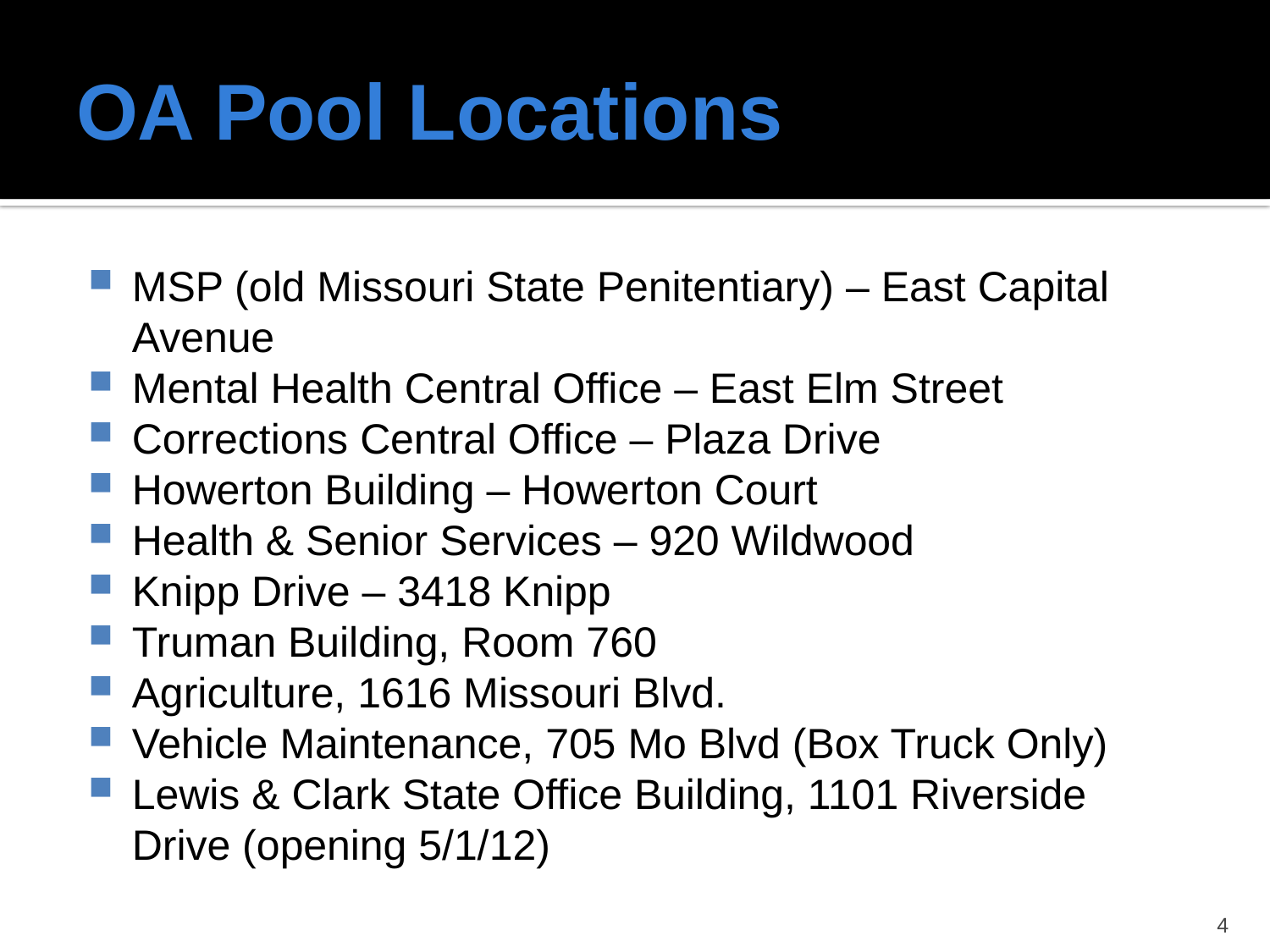

# OA Pool Locations
MSP (old Missouri State Penitentiary) – East Capital Avenue
Mental Health Central Office – East Elm Street
Corrections Central Office – Plaza Drive
Howerton Building – Howerton Court
Health & Senior Services – 920 Wildwood
Knipp Drive – 3418 Knipp
Truman Building, Room 760
Agriculture, 1616 Missouri Blvd.
Vehicle Maintenance, 705 Mo Blvd (Box Truck Only)
Lewis & Clark State Office Building, 1101 Riverside Drive (opening 5/1/12)
4